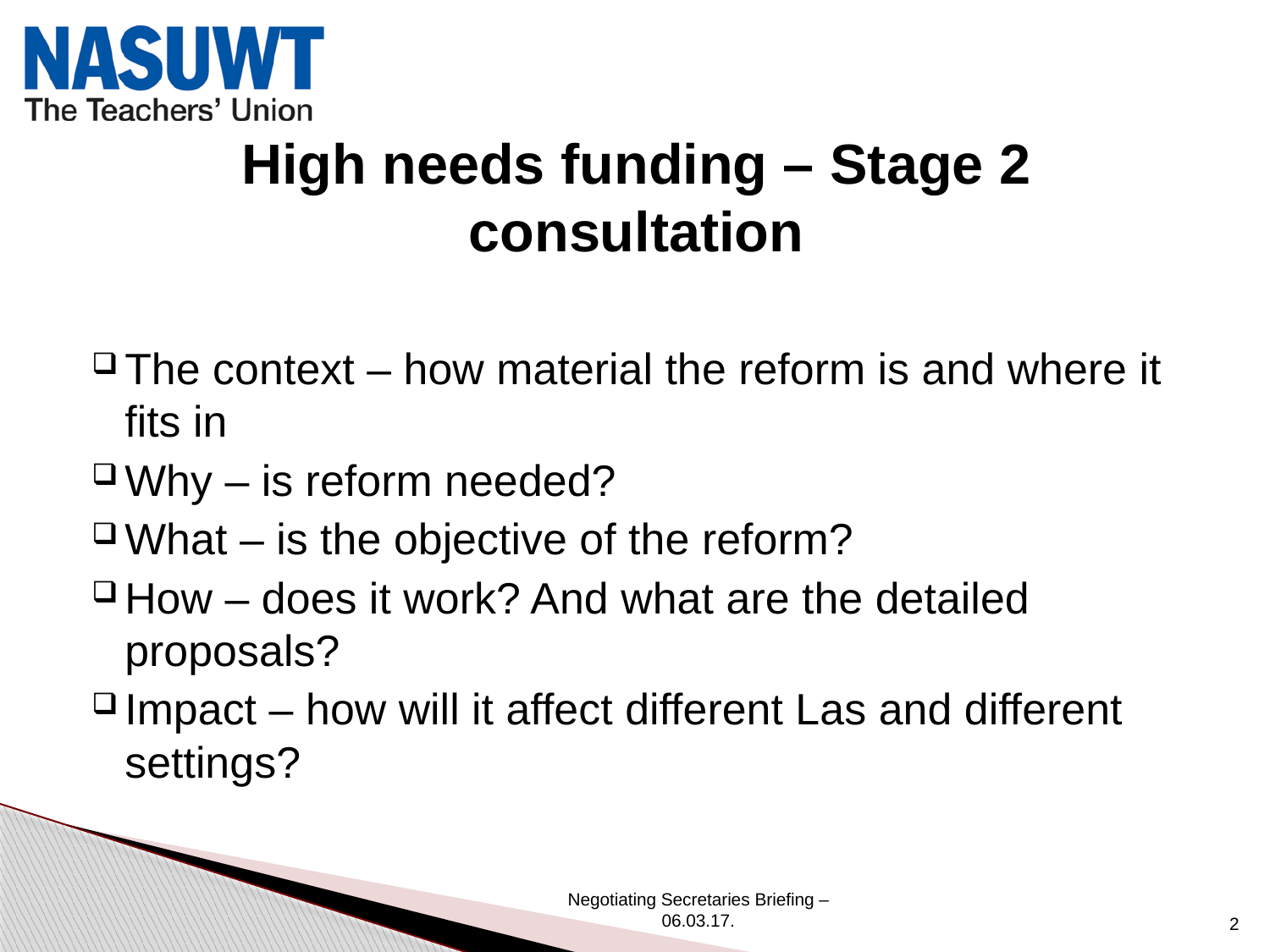

# High needs funding – Stage 2 consultation

The context – how material the reform is and where it fits in
Why – is reform needed?
What – is the objective of the reform?
How – does it work? And what are the detailed proposals?
Impact – how will it affect different Las and different settings?

Negotiating Secretaries Briefing – 06.03.17.
2